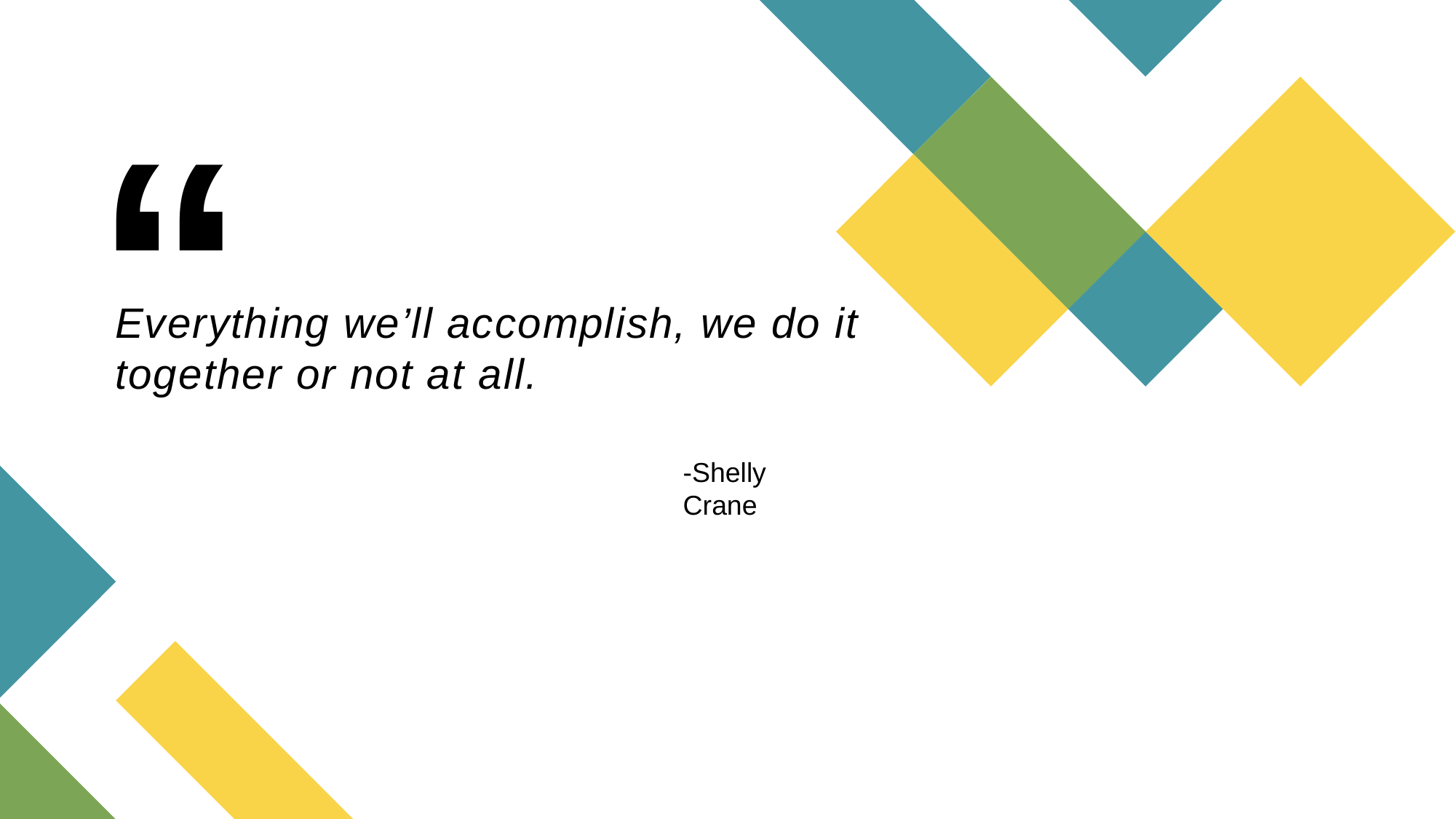

# Everything we’ll accomplish, we do it together or not at all.
-Shelly Crane